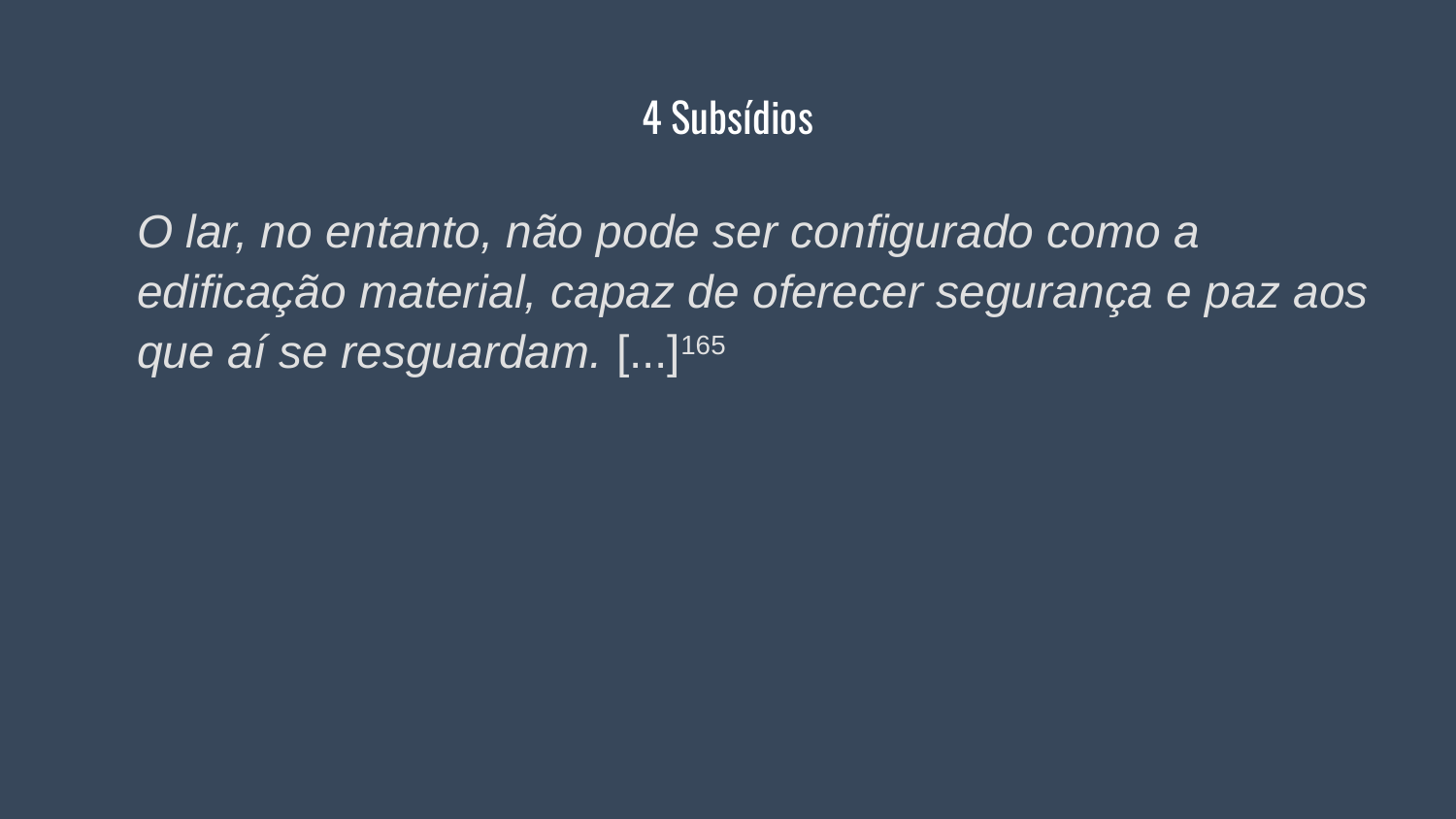

# 4 Subsídios
O lar, no entanto, não pode ser configurado como a edificação material, capaz de oferecer segurança e paz aos que aí se resguardam. [...]165